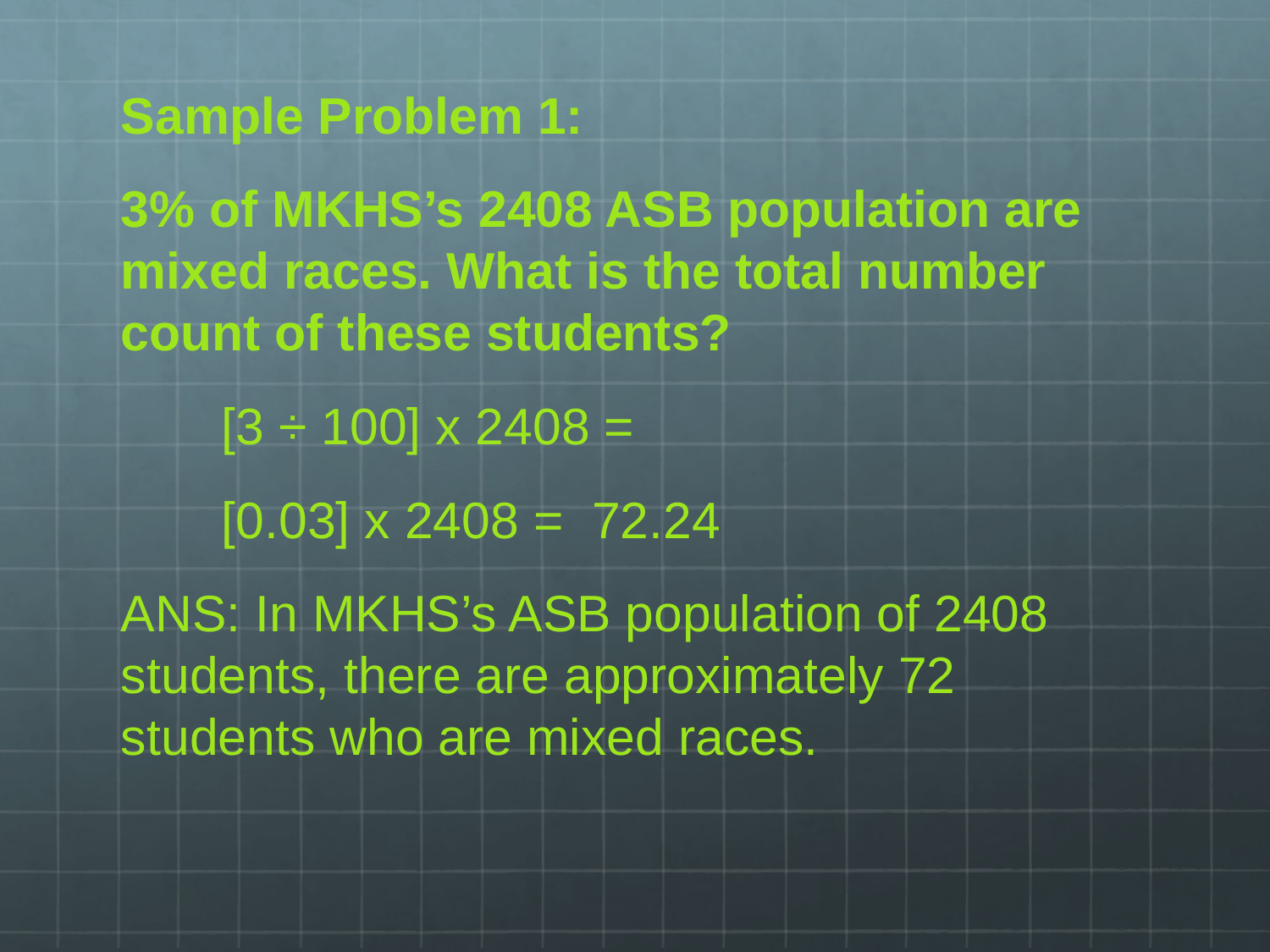

Sample Problem 1:
3% of MKHS’s 2408 ASB population are mixed races. What is the total number count of these students?
       [3 ÷ 100] x 2408 =
       [0.03] x 2408 =  72.24
ANS: In MKHS’s ASB population of 2408 students, there are approximately 72 students who are mixed races.